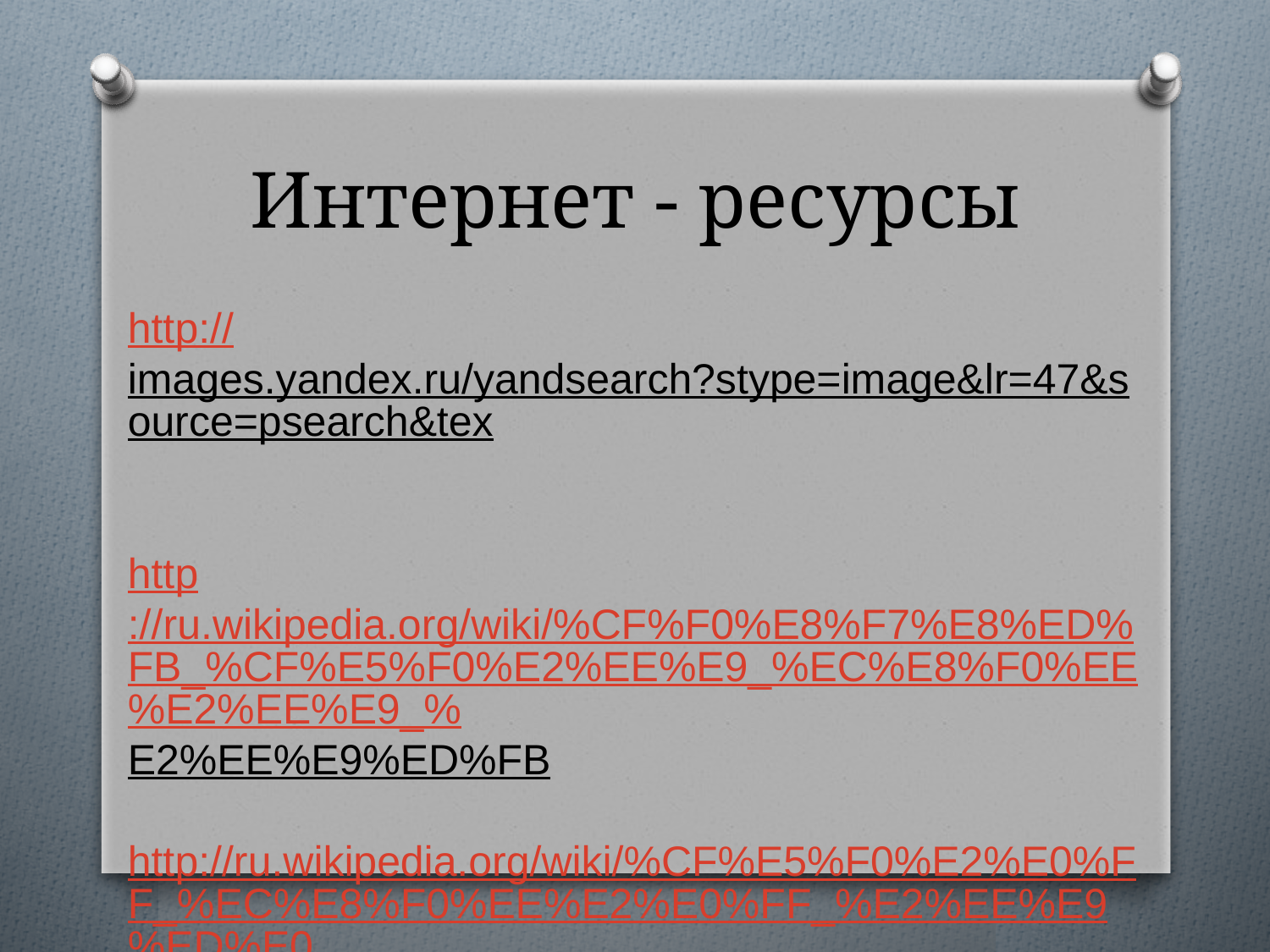

# Интернет - ресурсы
http://images.yandex.ru/yandsearch?stype=image&lr=47&source=psearch&tex
http://ru.wikipedia.org/wiki/%CF%F0%E8%F7%E8%ED%FB_%CF%E5%F0%E2%EE%E9_%EC%E8%F0%EE%E2%EE%E9_%E2%EE%E9%ED%FB
http://ru.wikipedia.org/wiki/%CF%E5%F0%E2%E0%FF_%EC%E8%F0%EE%E2%E0%FF_%E2%EE%E9%ED%E0